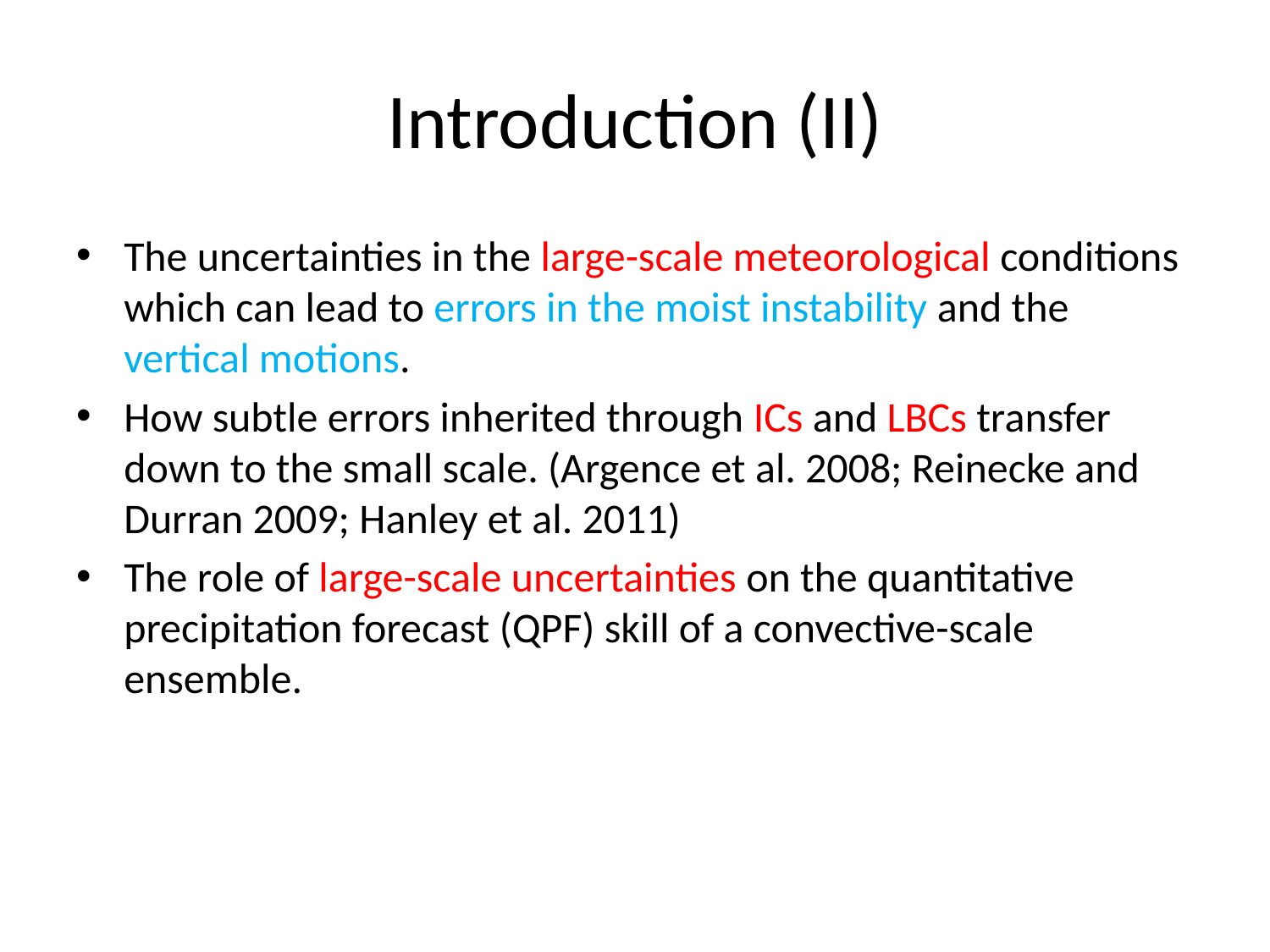

# Introduction (II)
The uncertainties in the large-scale meteorological conditions which can lead to errors in the moist instability and the vertical motions.
How subtle errors inherited through ICs and LBCs transfer down to the small scale. (Argence et al. 2008; Reinecke and Durran 2009; Hanley et al. 2011)
The role of large-scale uncertainties on the quantitative precipitation forecast (QPF) skill of a convective-scale ensemble.